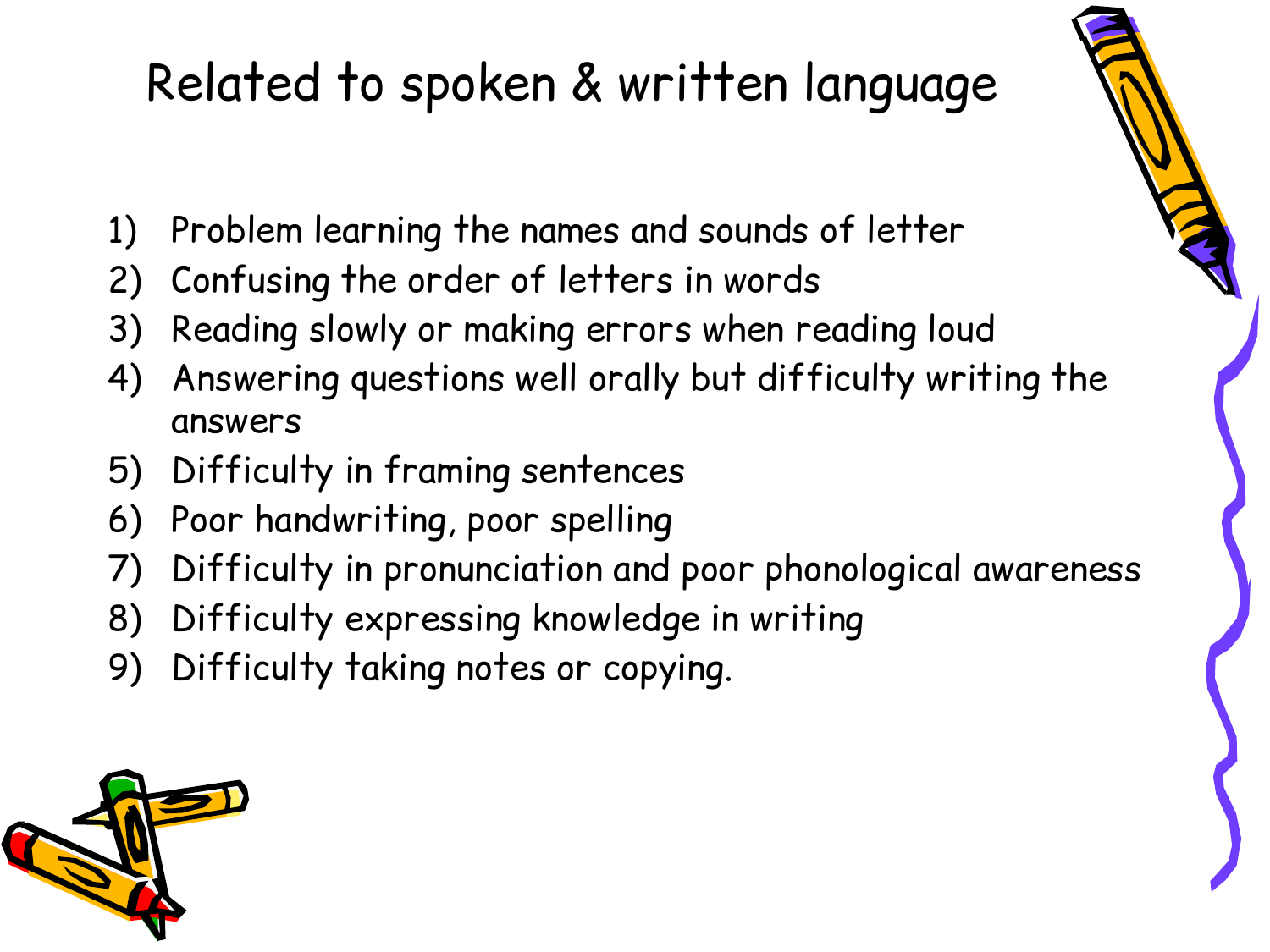

# Related to spoken & written language
Problem learning the names and sounds of letter
Confusing the order of letters in words
Reading slowly or making errors when reading loud
Answering questions well orally but difficulty writing the answers
Difficulty in framing sentences
Poor handwriting, poor spelling
Difficulty in pronunciation and poor phonological awareness
Difficulty expressing knowledge in writing
Difficulty taking notes or copying.